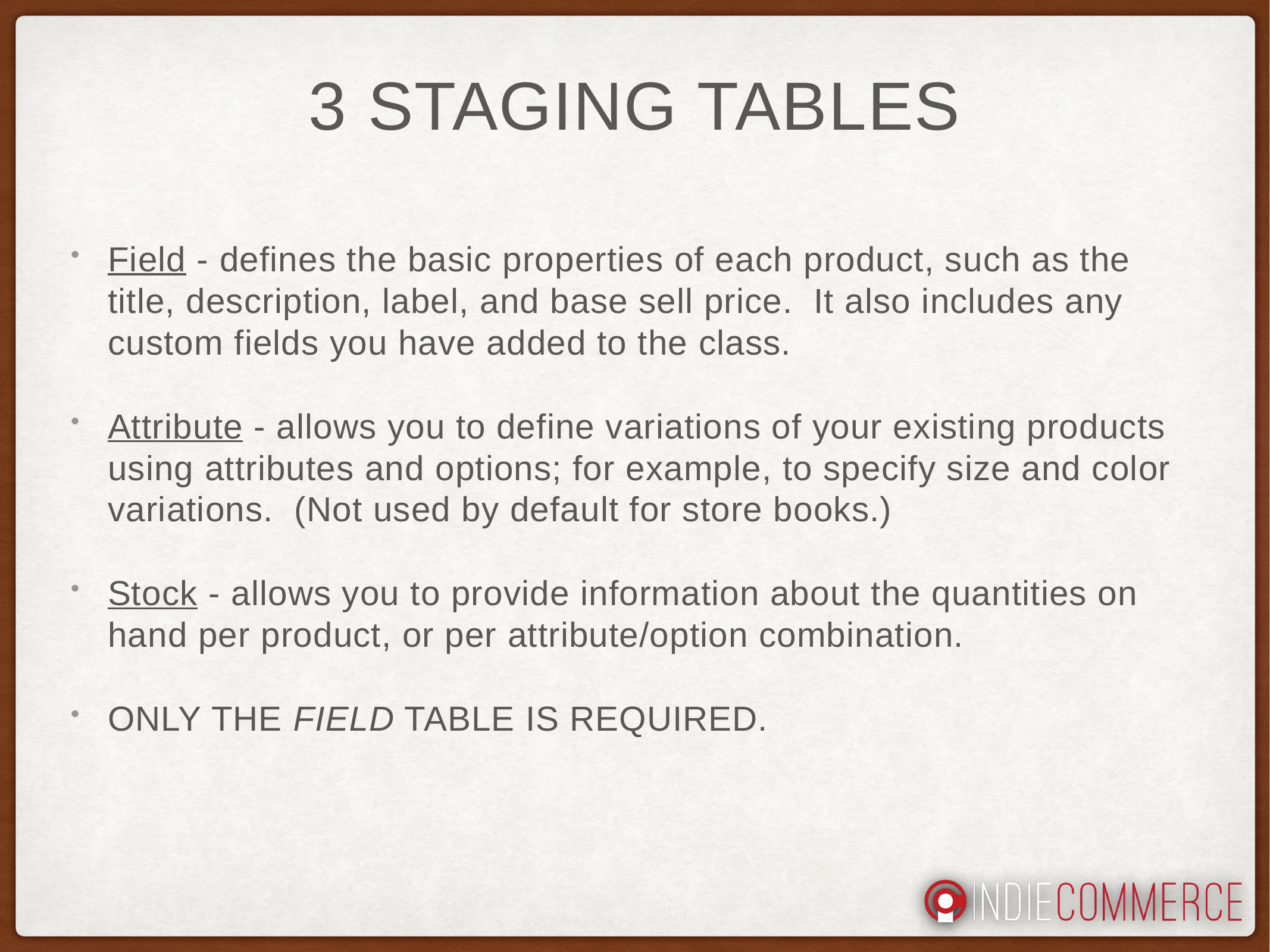

# 3 Staging TableS
Field - defines the basic properties of each product, such as the title, description, label, and base sell price.  It also includes any custom fields you have added to the class.
Attribute - allows you to define variations of your existing products using attributes and options; for example, to specify size and color variations.  (Not used by default for store books.)
Stock - allows you to provide information about the quantities on hand per product, or per attribute/option combination.
ONLY THE FIELD TABLE IS REQUIRED.